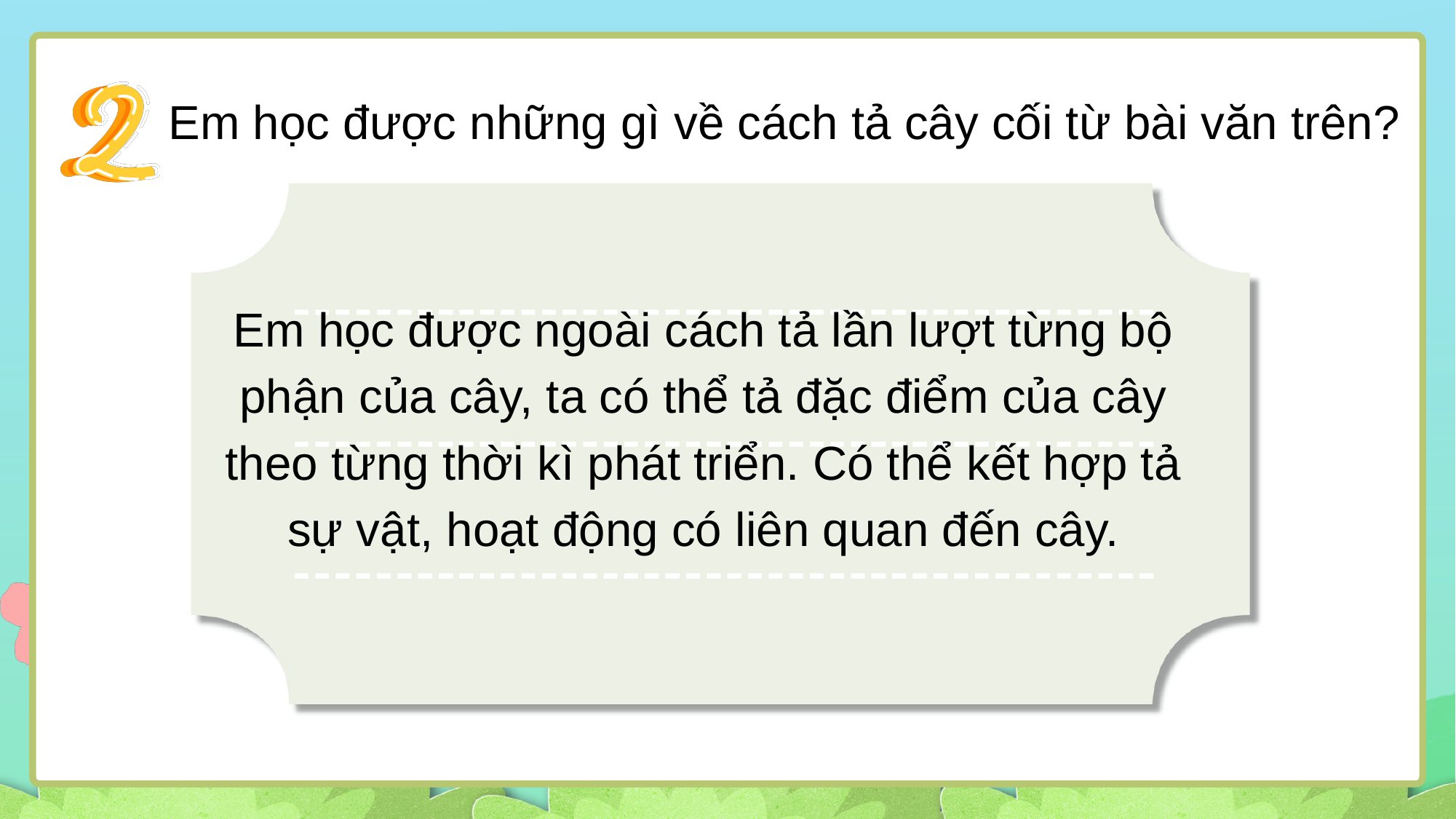

Em học được những gì về cách tả cây cối từ bài văn trên?

Em học được ngoài cách tả lần lượt từng bộ phận của cây, ta có thể tả đặc điểm của cây theo từng thời kì phát triển. Có thể kết hợp tả sự vật, hoạt động có liên quan đến cây.